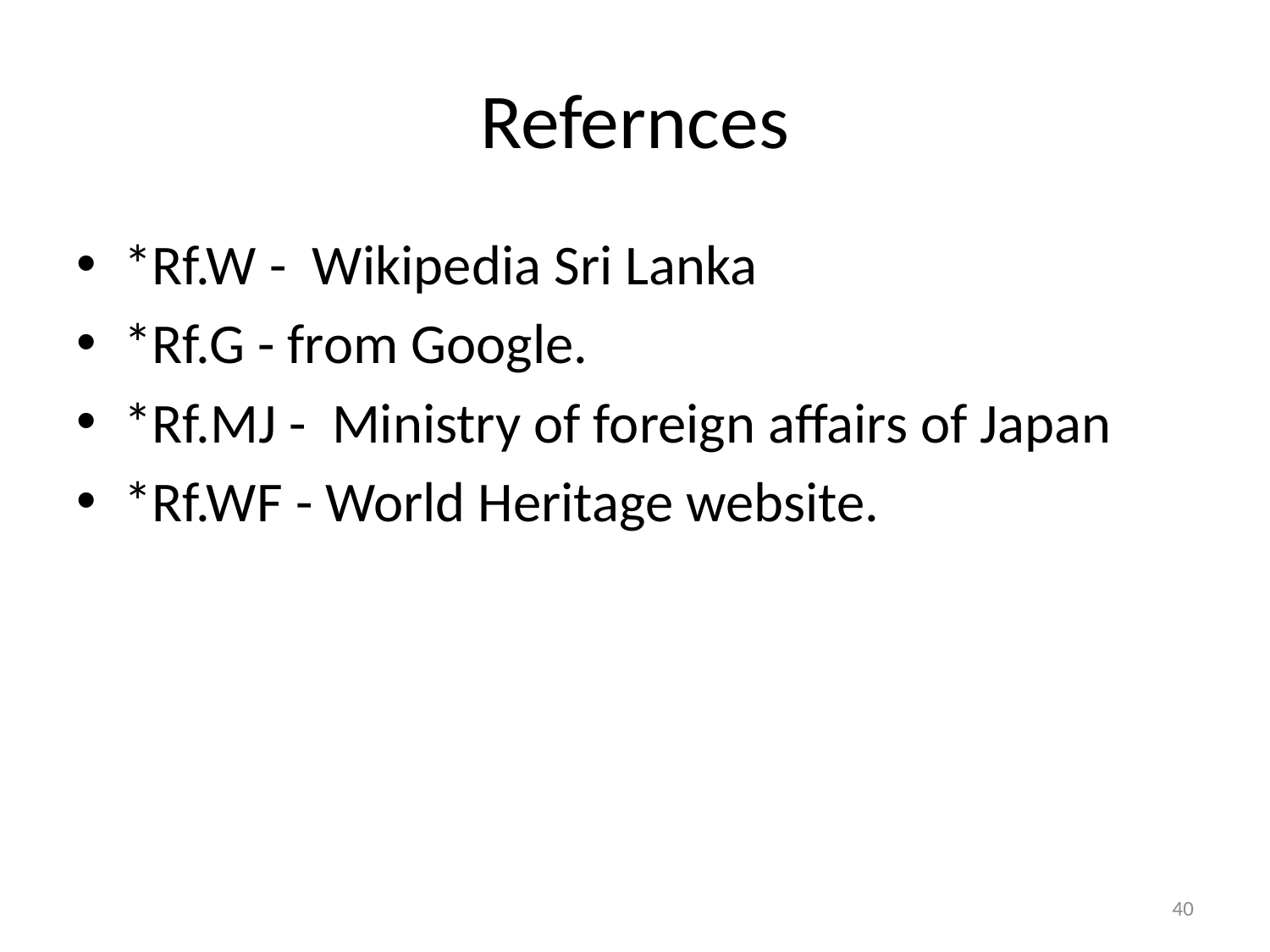

# Refernces
*Rf.W -  Wikipedia Sri Lanka
*Rf.G - from Google.
*Rf.MJ -  Ministry of foreign affairs of Japan
*Rf.WF - World Heritage website.

40